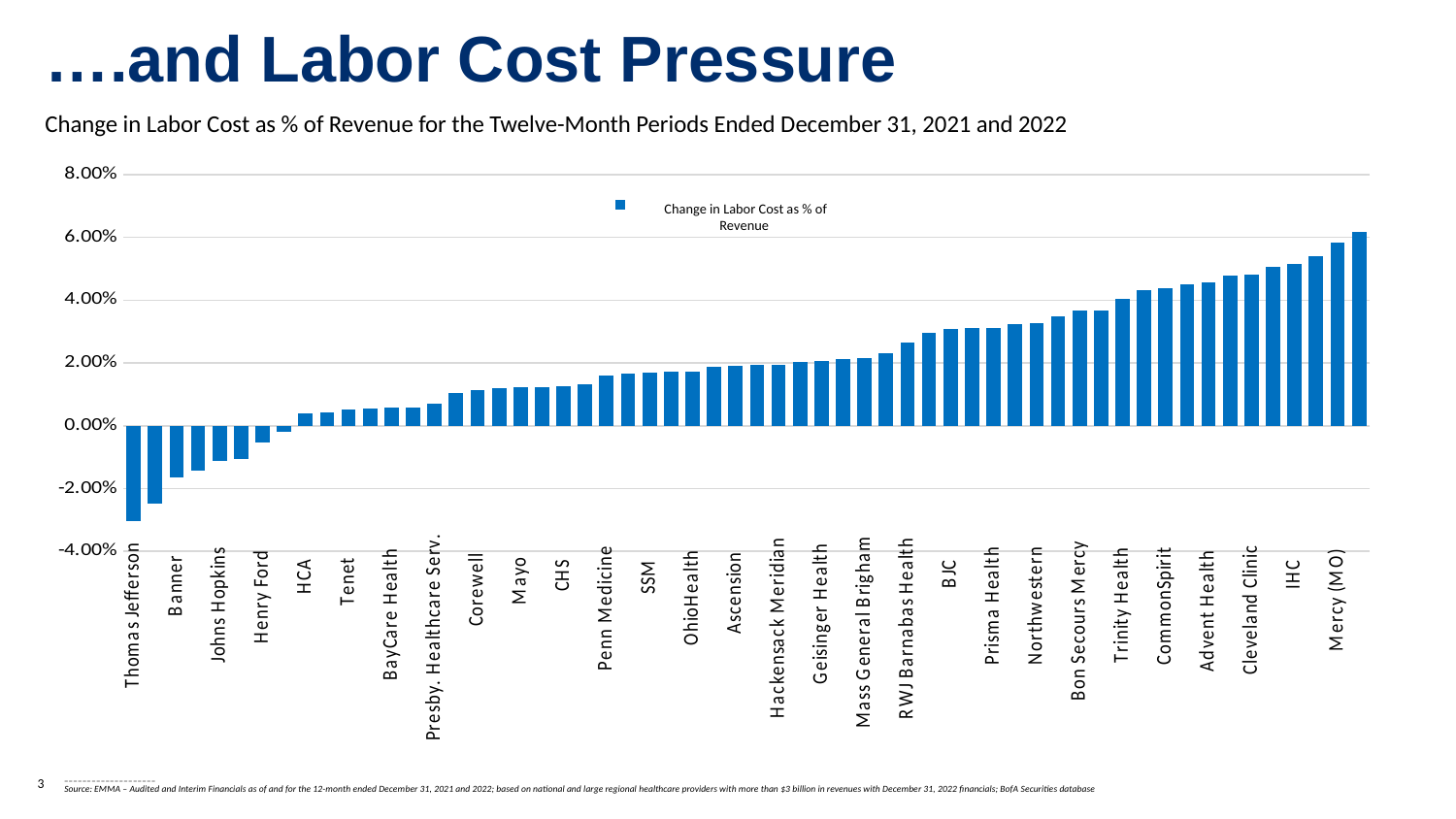

….and Labor Cost Pressure
Change in Labor Cost as % of Revenue for the Twelve-Month Periods Ended December 31, 2021 and 2022

### Chart

| Category | Labor |
|---|---|
| Thomas Jefferson | -0.030285756814214526 |
| Sutter Health | -0.02490964314440075 |
| Banner | -0.01640721762477315 |
| McLaren | -0.014161706695484944 |
| Johns Hopkins | -0.01110648641267159 |
| Orlando Health | -0.010612063086055057 |
| Henry Ford | -0.005384440036659055 |
| Memorial Hermann | -0.0018420339676072373 |
| HCA | 0.0038345138637730924 |
| CHRISTUS | 0.00413422634487709 |
| Tenet | 0.005327931665276953 |
| Baylor S&W | 0.005470137943917819 |
| BayCare Health  | 0.005777205878822689 |
| OSF | 0.005895928456681965 |
| Presby. Healthcare Serv. | 0.007065479441667133 |
| Rush | 0.010537890652639437 |
| Corewell | 0.0114366413075363 |
| MedStar Health | 0.011986477516772509 |
| Mayo | 0.012283090892507453 |
| UW Health | 0.0124247883048616 |
| CHS | 0.012655982777177055 |
| UMMS | 0.013220753423501042 |
| Penn Medicine | 0.0160753564682361 |
| Comm. Health Network | 0.016483244020518817 |
| SSM | 0.0170403338895751 |
| UHS | 0.017097560307222592 |
| OhioHealth | 0.017400603976781892 |
| UPMC | 0.018634964648150898 |
| Ascension | 0.019142877453808105 |
| Vanderbilt Univ. MC | 0.01927883622335458 |
| Hackensack Meridian | 0.01928270949311417 |
| Cedars-Sinai | 0.02043930823982848 |
| Geisinger Health | 0.0207187684789521 |
| Hartford Healthcare | 0.02118773721569922 |
| Mass General Brigham | 0.02147598903356962 |
| Univ. of Chi MC | 0.023059870187745857 |
| RWJ Barnabas Health | 0.026396130949204177 |
| Beth Israel Lahey | 0.029509489056035232 |
| BJC | 0.03069814515288838 |
| Providence | 0.031129588313184797 |
| Prisma Health | 0.031151706841961557 |
| Novant Health | 0.032282942382193425 |
| Northwestern | 0.03253440530807061 |
| Yale-New Haven | 0.03475269991994989 |
| Bon Secours Mercy | 0.03667077261250612 |
| Univ of CO Hospital | 0.03673677146725113 |
| Trinity Health | 0.04041706806761658 |
| Allina | 0.04309852436522987 |
| CommonSpirit | 0.04368344911002614 |
| Stanford Hospital | 0.04518605297131928 |
| Advent Health  | 0.04580498624467849 |
| Froedtert | 0.04789587815605906 |
| Cleveland Clinic | 0.04803707695463577 |
| Franciscan Alliance | 0.050744499824561085 |
| IHC | 0.051578503937360964 |
| IU Health | 0.054064009135798674 |
| Mercy (MO) | 0.05849499876681974 |
| Multicare | 0.0617372922462337 |
Change in Labor Cost as % of Revenue

3
____________________
Source: EMMA – Audited and Interim Financials as of and for the 12-month ended December 31, 2021 and 2022; based on national and large regional healthcare providers with more than $3 billion in revenues with December 31, 2022 financials; BofA Securities database
# Labor Cost Pressure…
---
Change in Labor Cost as % of Revenue for the Twelve-Month Periods Ended December 31, 2021 and 2022